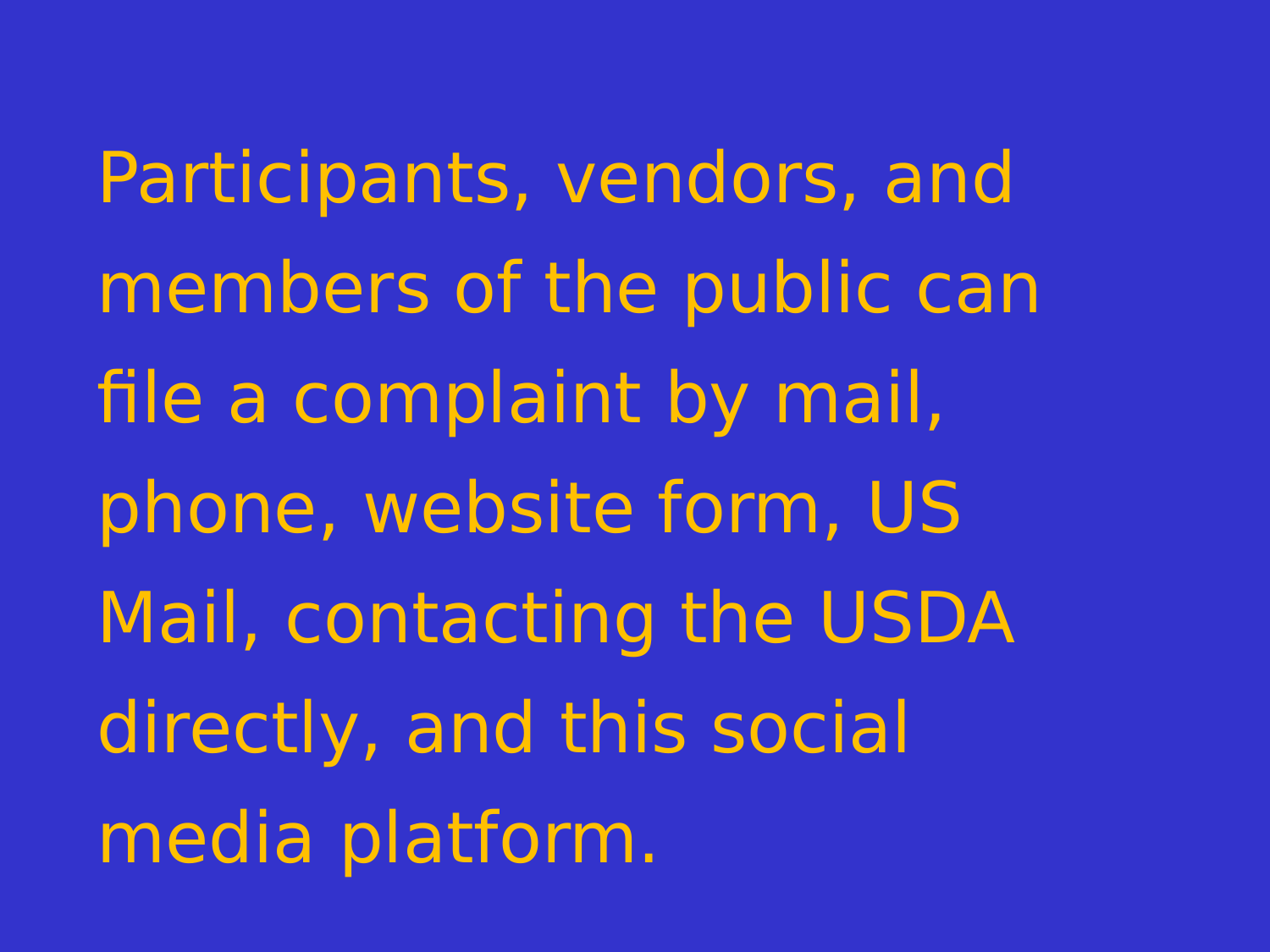

# Participants, vendors, and members of the public can file a complaint by mail, phone, website form, US Mail, contacting the USDA directly, and this social media platform.